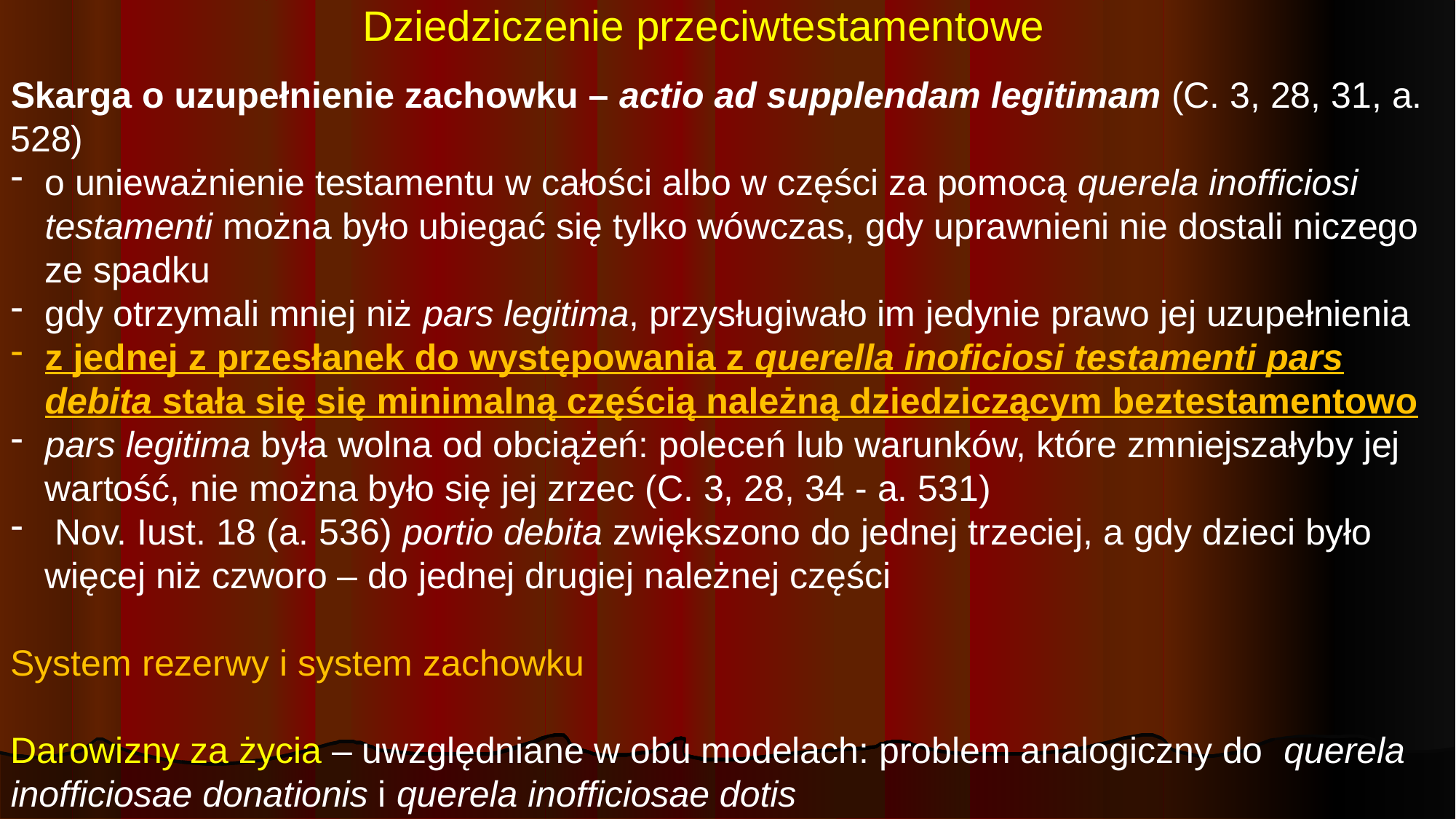

# Dziedziczenie przeciwtestamentowe
Skarga o uzupełnienie zachowku – actio ad supplendam legitimam (C. 3, 28, 31, a. 528)
o unieważnienie testamentu w całości albo w części za pomocą querela inofficiosi testamenti można było ubiegać się tylko wówczas, gdy uprawnieni nie dostali niczego ze spadku
gdy otrzymali mniej niż pars legitima, przysługiwało im jedynie prawo jej uzupełnienia
z jednej z przesłanek do występowania z querella inoficiosi testamenti pars debita stała się się minimalną częścią należną dziedziczącym beztestamentowo
pars legitima była wolna od obciążeń: poleceń lub warunków, które zmniejszałyby jej wartość, nie można było się jej zrzec (C. 3, 28, 34 - a. 531)
 Nov. Iust. 18 (a. 536) portio debita zwiększono do jednej trzeciej, a gdy dzieci było więcej niż czworo – do jednej drugiej należnej części

System rezerwy i system zachowku

Darowizny za życia – uwzględniane w obu modelach: problem analogiczny do  querela inofficiosae donationis i querela inofficiosae dotis